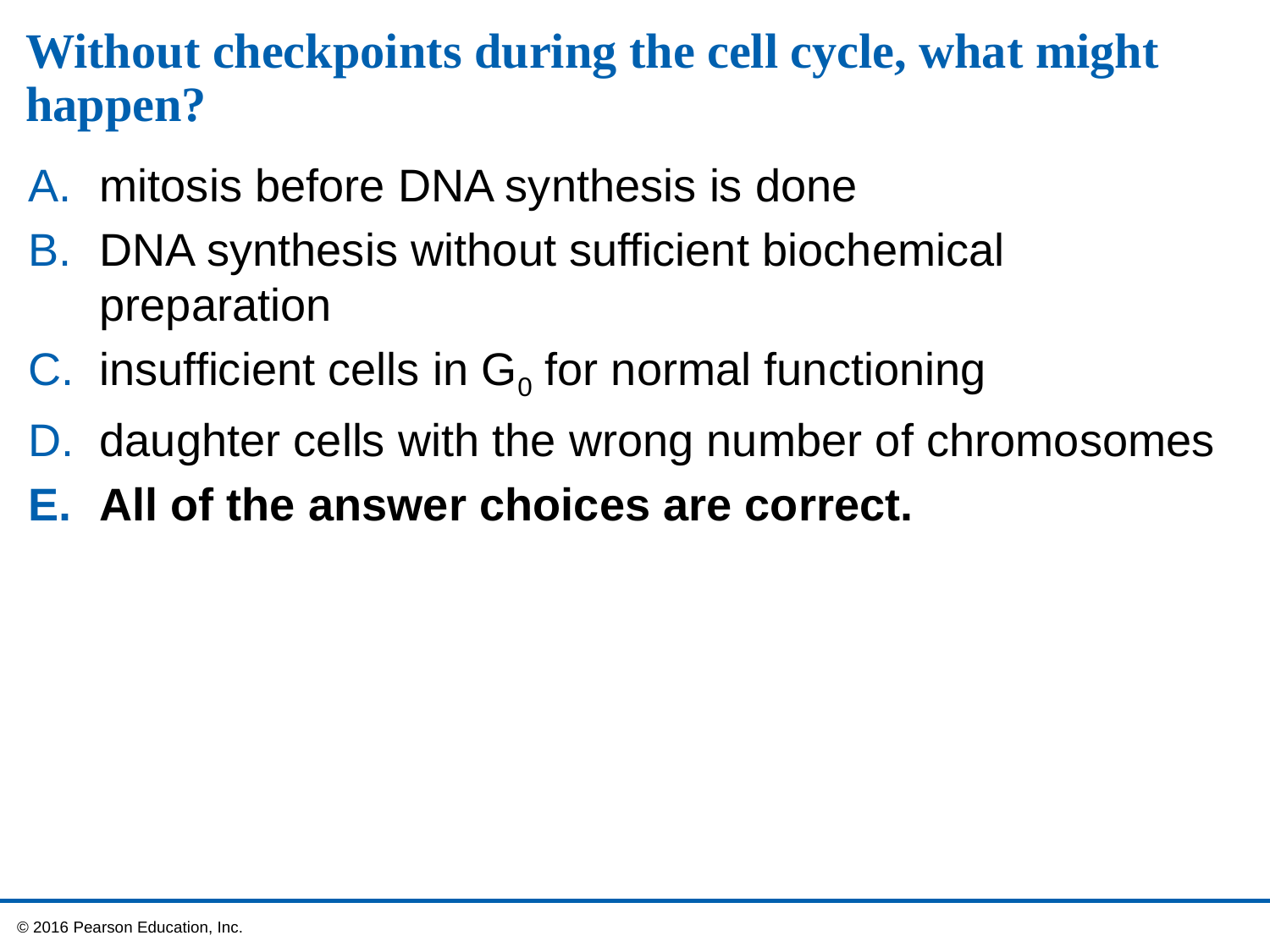

# Without checkpoints during the cell cycle, what might happen?
mitosis before DNA synthesis is done
DNA synthesis without sufficient biochemical preparation
insufficient cells in G0 for normal functioning
daughter cells with the wrong number of chromosomes
All of the answer choices are correct.
 © 2016 Pearson Education, Inc.